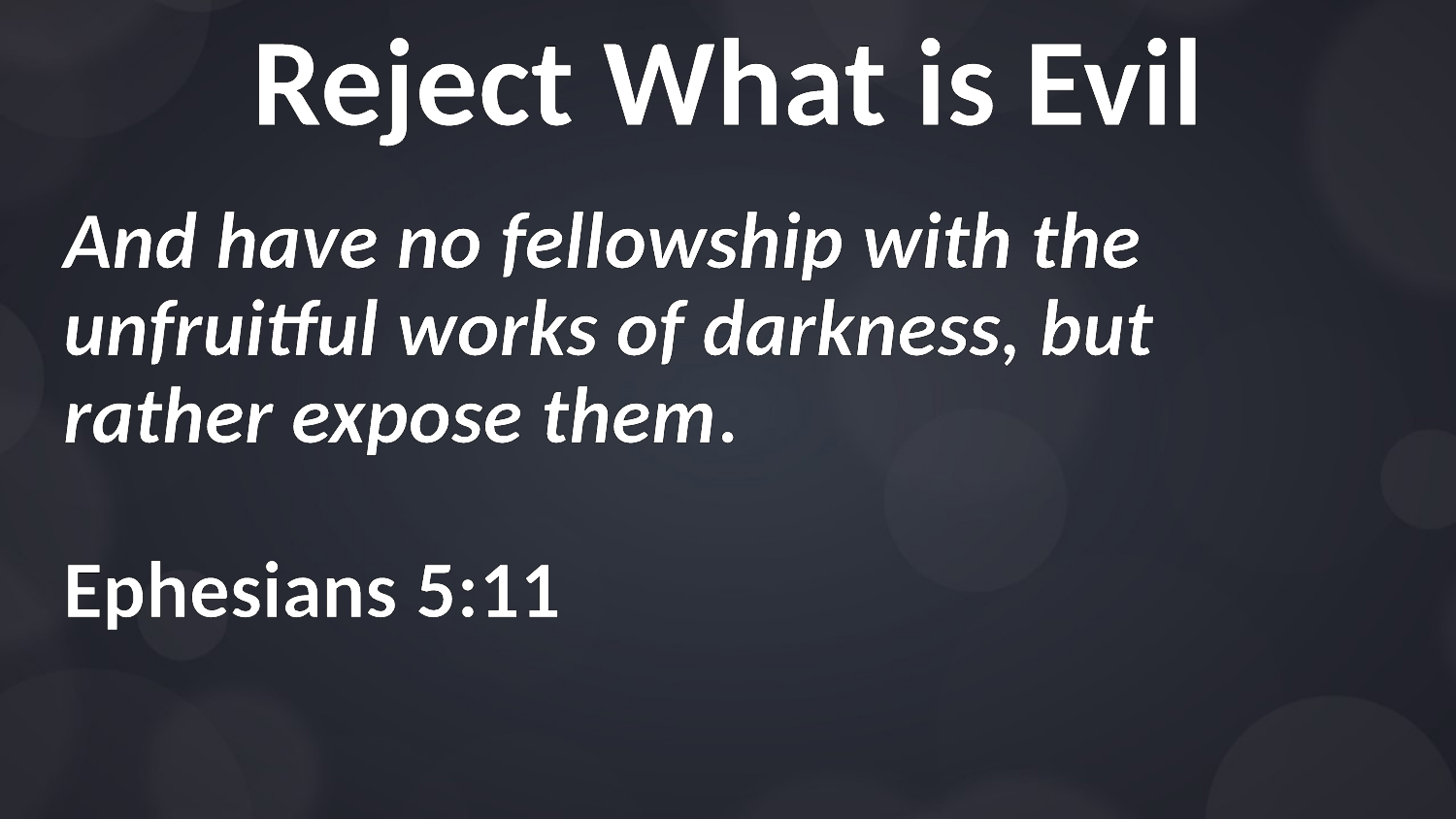

# Reject What is Evil
And have no fellowship with the unfruitful works of darkness, but rather expose them.												Ephesians 5:11